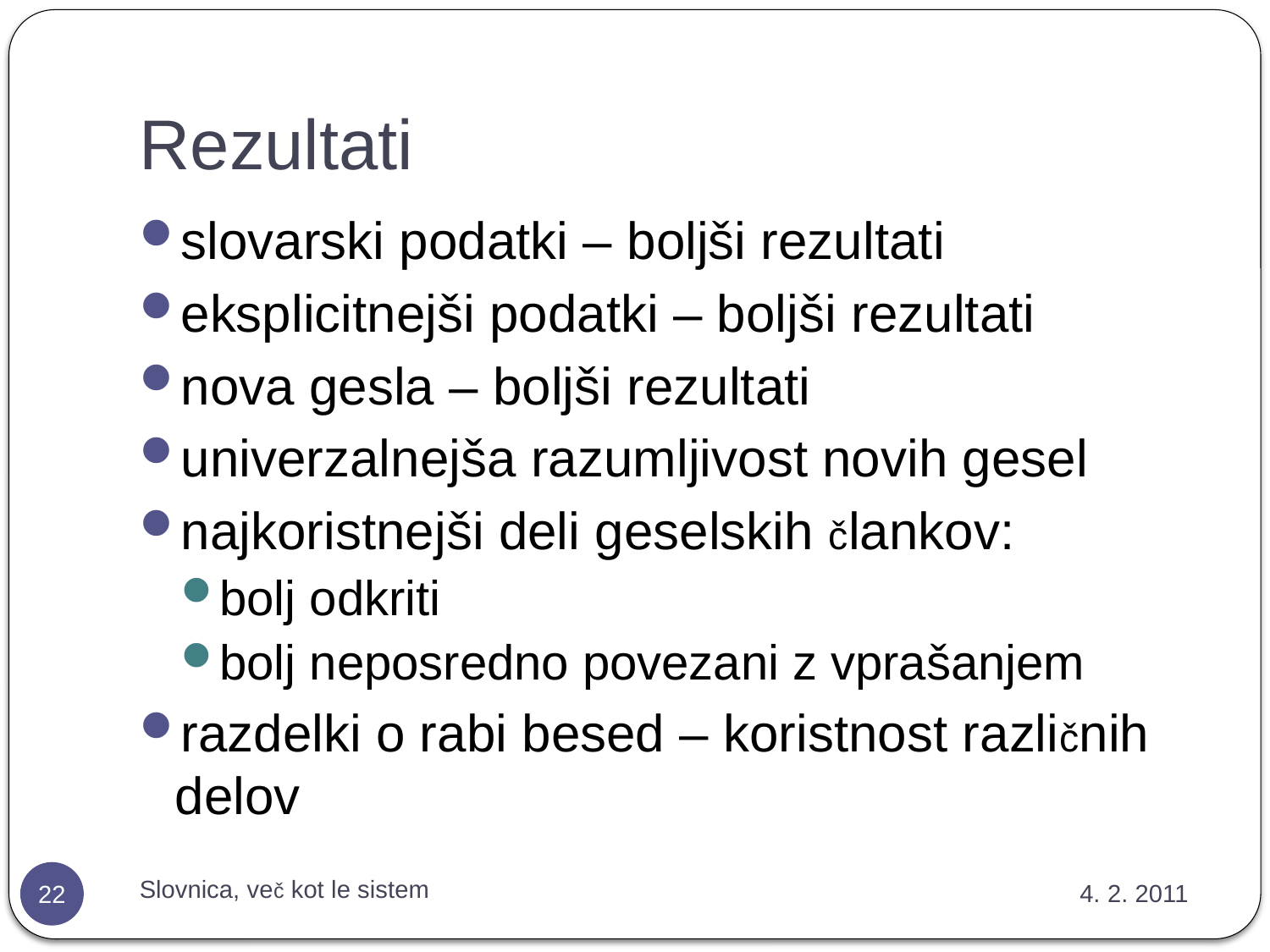

# Rezultati
slovarski podatki – boljši rezultati
eksplicitnejši podatki – boljši rezultati
nova gesla – boljši rezultati
univerzalnejša razumljivost novih gesel
najkoristnejši deli geselskih člankov:
bolj odkriti
bolj neposredno povezani z vprašanjem
razdelki o rabi besed – koristnost različnih delov

Slovnica, več kot le sistem
4. 2. 2011
22